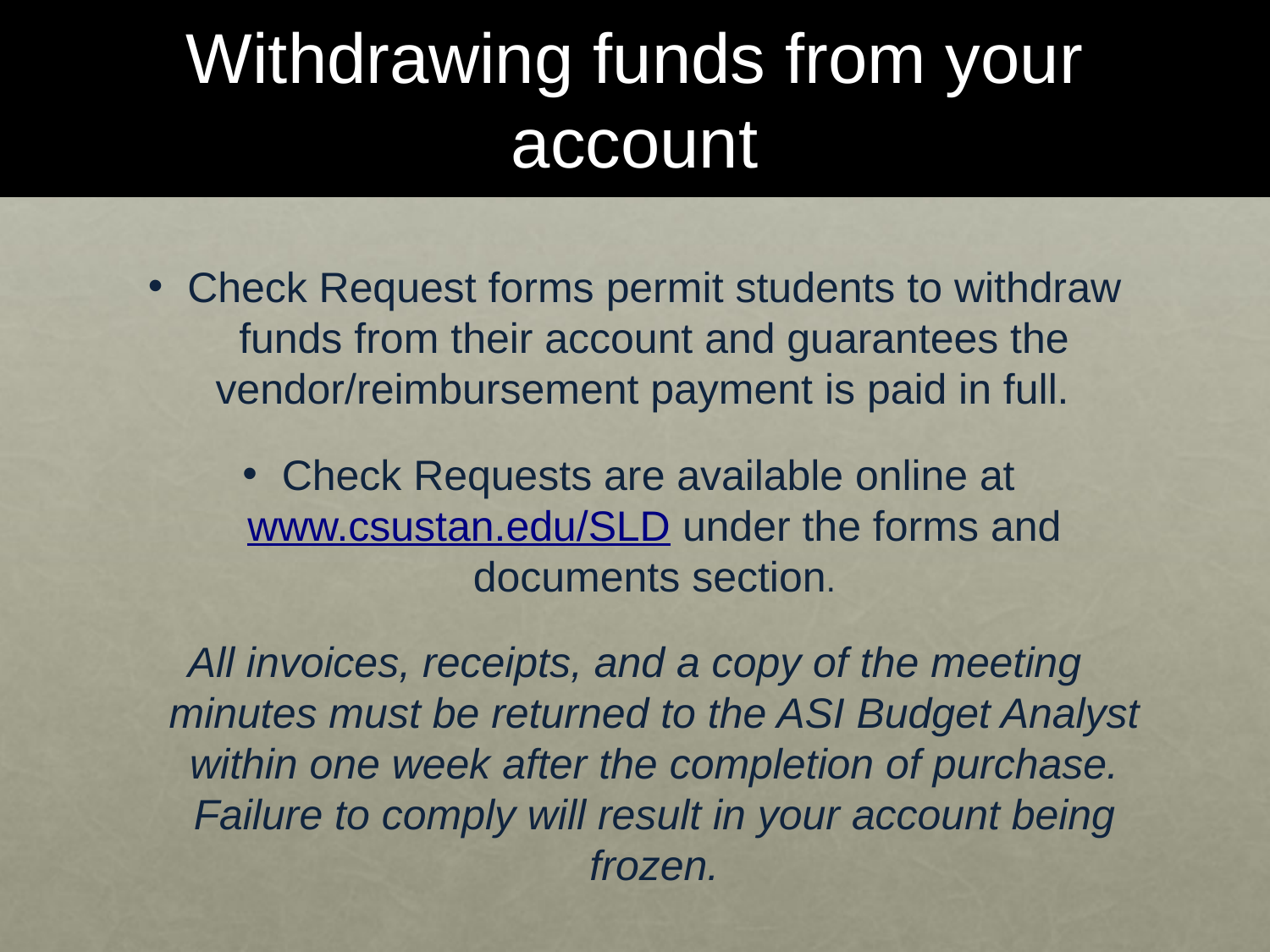

# Withdrawing funds from your account
Check Request forms permit students to withdraw funds from their account and guarantees the vendor/reimbursement payment is paid in full.
Check Requests are available online at www.csustan.edu/SLD under the forms and documents section.
All invoices, receipts, and a copy of the meeting minutes must be returned to the ASI Budget Analyst within one week after the completion of purchase. Failure to comply will result in your account being frozen.